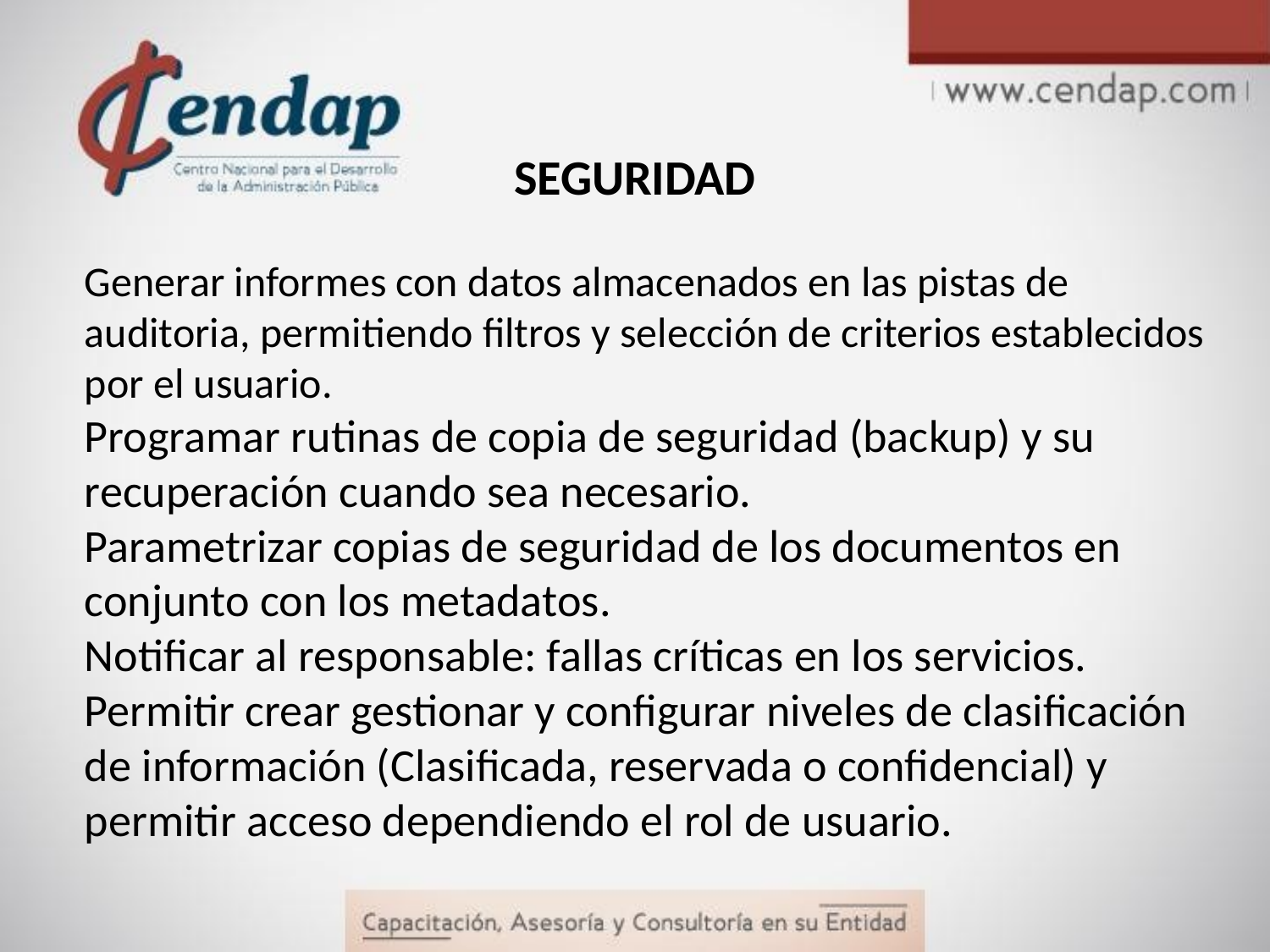

# SEGURIDAD
Generar informes con datos almacenados en las pistas de auditoria, permitiendo filtros y selección de criterios establecidos por el usuario.
Programar rutinas de copia de seguridad (backup) y su recuperación cuando sea necesario.
Parametrizar copias de seguridad de los documentos en conjunto con los metadatos.
Notificar al responsable: fallas críticas en los servicios.
Permitir crear gestionar y configurar niveles de clasificación de información (Clasificada, reservada o confidencial) y permitir acceso dependiendo el rol de usuario.